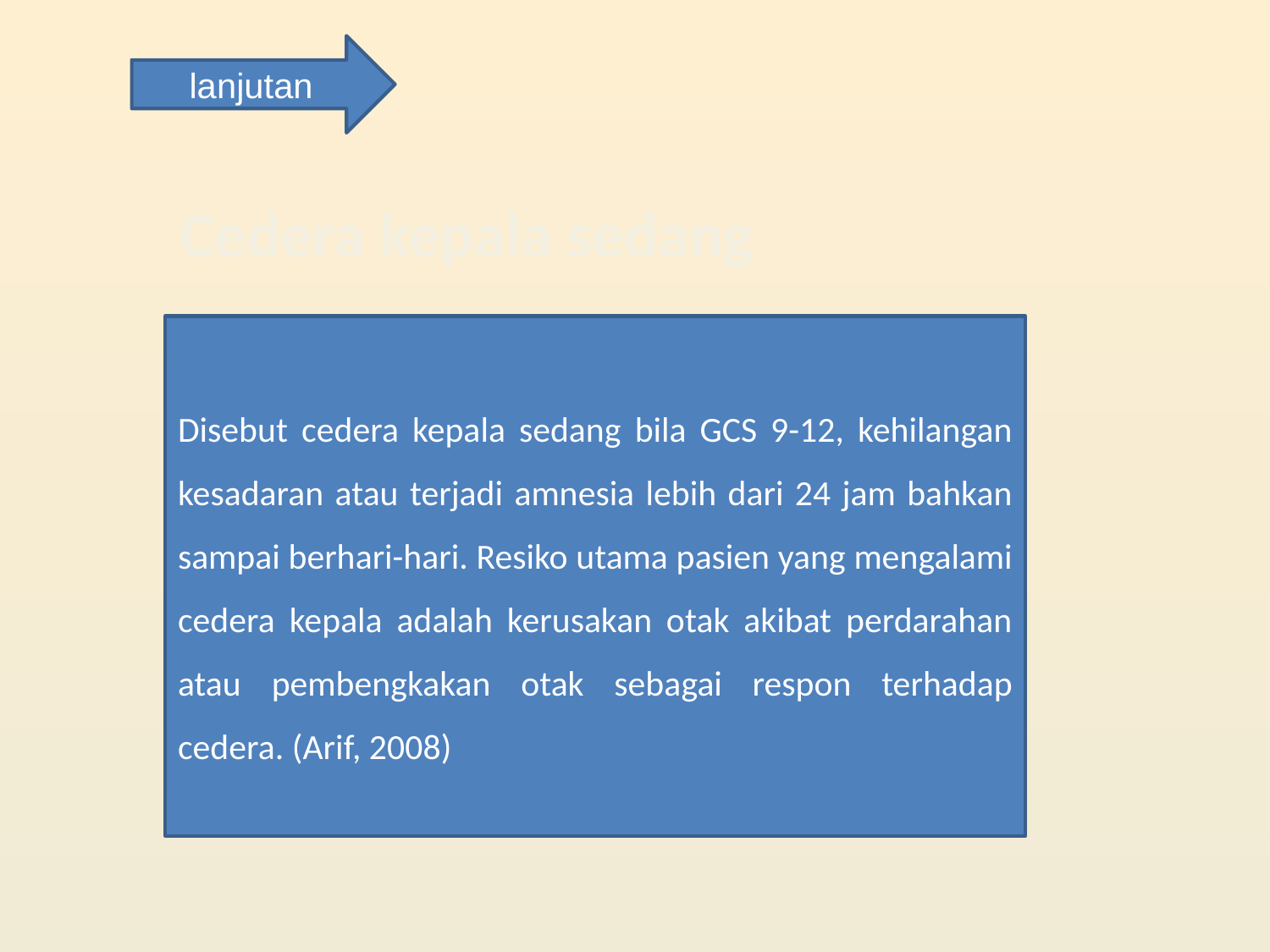

lanjutan
Cedera kepala sedang
Disebut cedera kepala sedang bila GCS 9-12, kehilangan kesadaran atau terjadi amnesia lebih dari 24 jam bahkan sampai berhari-hari. Resiko utama pasien yang mengalami cedera kepala adalah kerusakan otak akibat perdarahan atau pembengkakan otak sebagai respon terhadap cedera. (Arif, 2008)